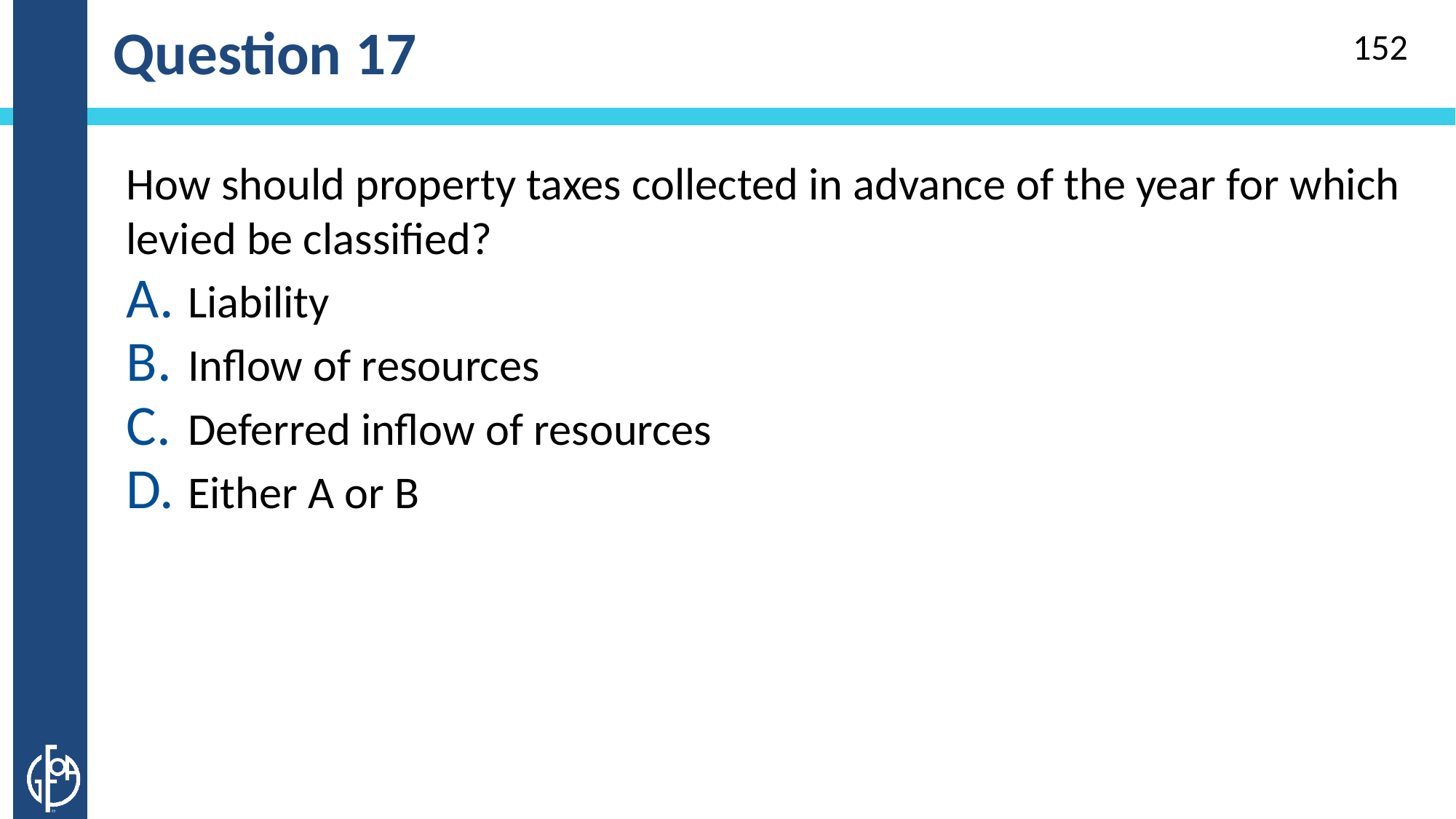

# Question 17
152
How should property taxes collected in advance of the year for which levied be classified?
Liability
Inflow of resources
Deferred inflow of resources
Either A or B